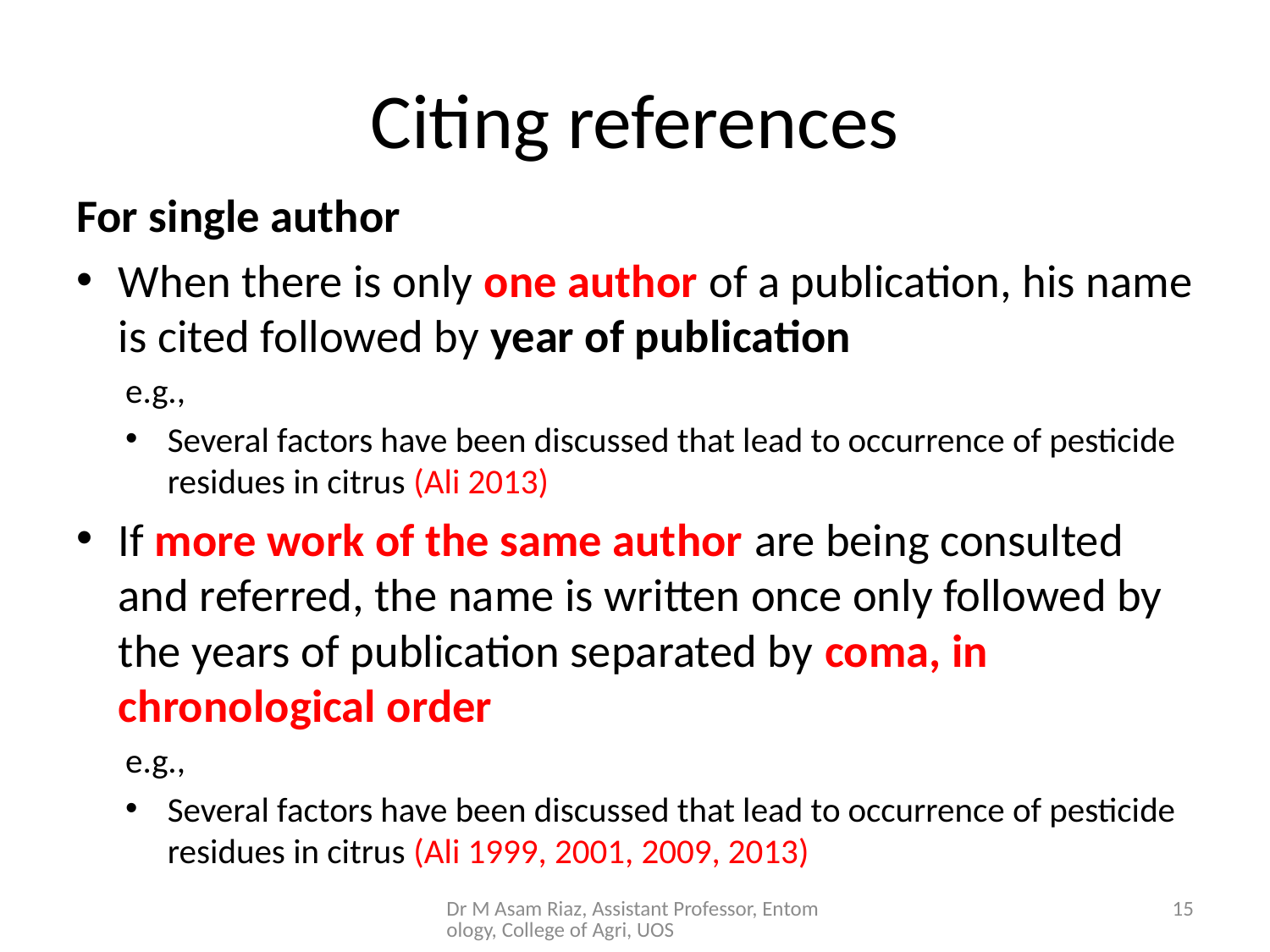

# Citing references
For single author
When there is only one author of a publication, his name is cited followed by year of publication
e.g.,
Several factors have been discussed that lead to occurrence of pesticide residues in citrus (Ali 2013)
If more work of the same author are being consulted and referred, the name is written once only followed by the years of publication separated by coma, in chronological order
e.g.,
Several factors have been discussed that lead to occurrence of pesticide residues in citrus (Ali 1999, 2001, 2009, 2013)

Dr M Asam Riaz, Assistant Professor, Entomology, College of Agri, UOS
15